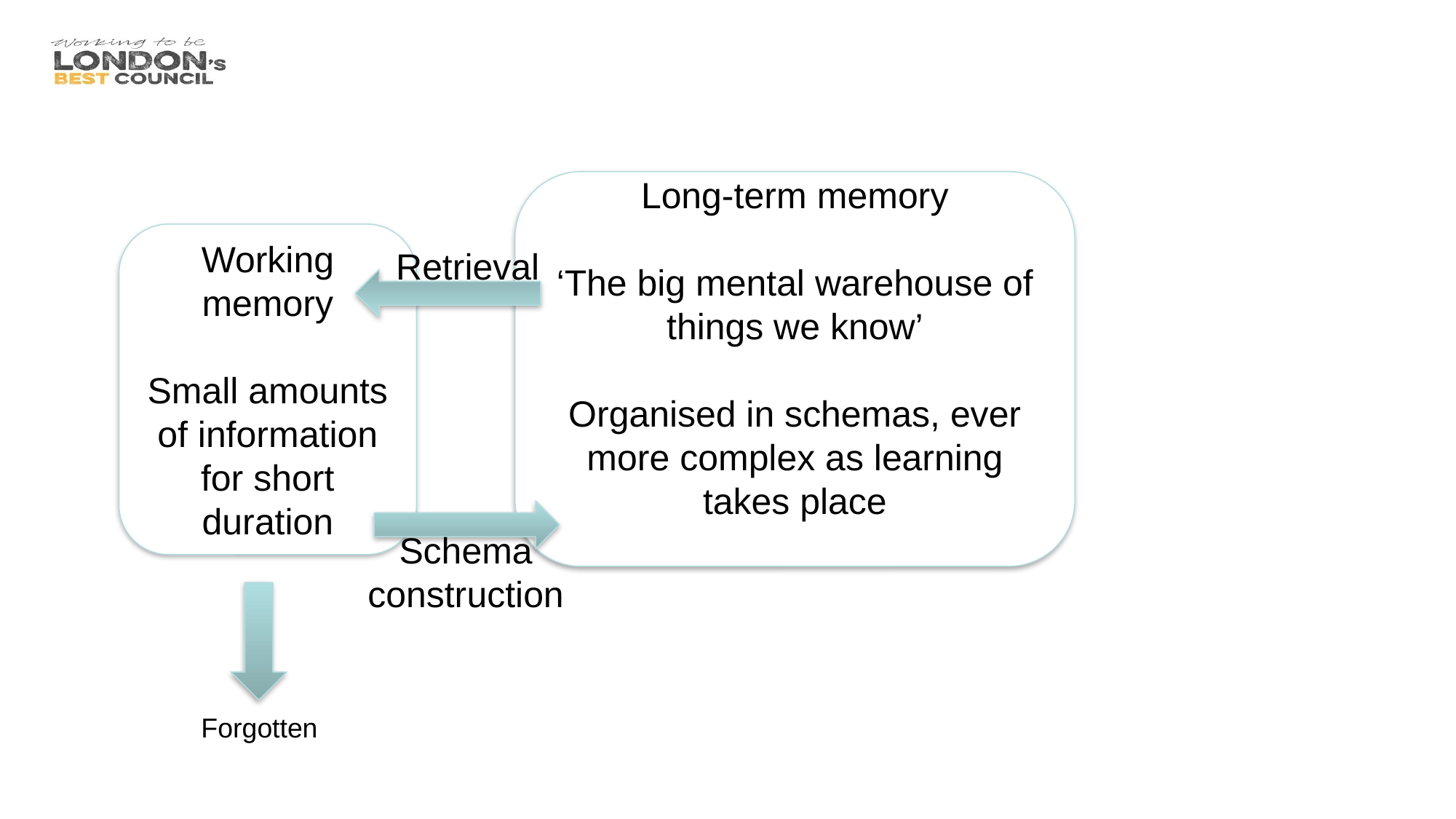

Long-term memory

‘The big mental warehouse of things we know’

Organised in schemas, ever more complex as learning takes place

Working memory

Small amounts of information for short duration
Retrieval

Schema construction

Forgotten